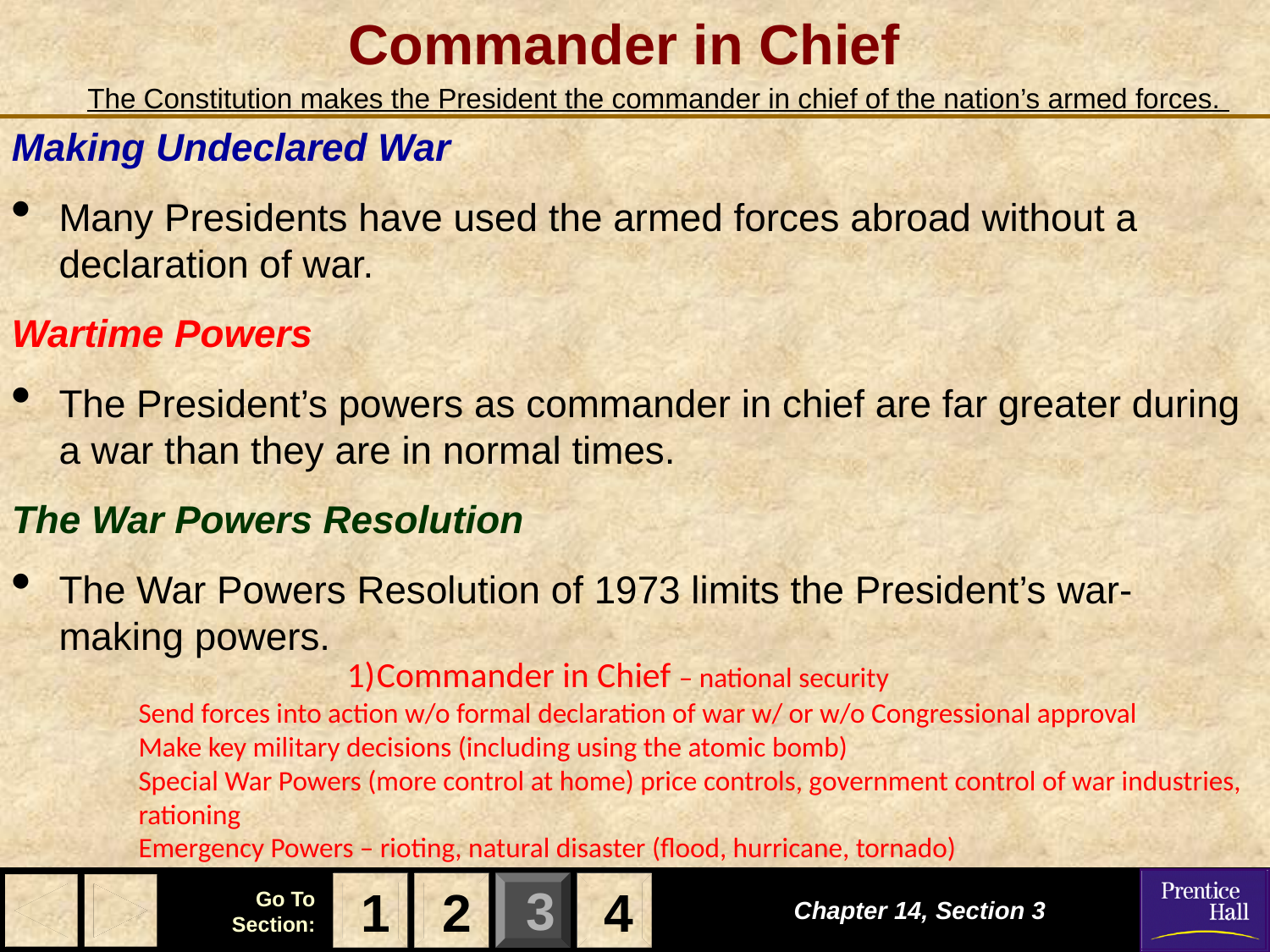

# Commander in Chief
The Constitution makes the President the commander in chief of the nation’s armed forces.
Making Undeclared War
Many Presidents have used the armed forces abroad without a declaration of war.
Wartime Powers
The President’s powers as commander in chief are far greater during a war than they are in normal times.
The War Powers Resolution
The War Powers Resolution of 1973 limits the President’s war-making powers.
Commander in Chief – national security
Send forces into action w/o formal declaration of war w/ or w/o Congressional approval
Make key military decisions (including using the atomic bomb)
Special War Powers (more control at home) price controls, government control of war industries, rationing
Emergency Powers – rioting, natural disaster (flood, hurricane, tornado)
1
2
4

Chapter 14, Section 3